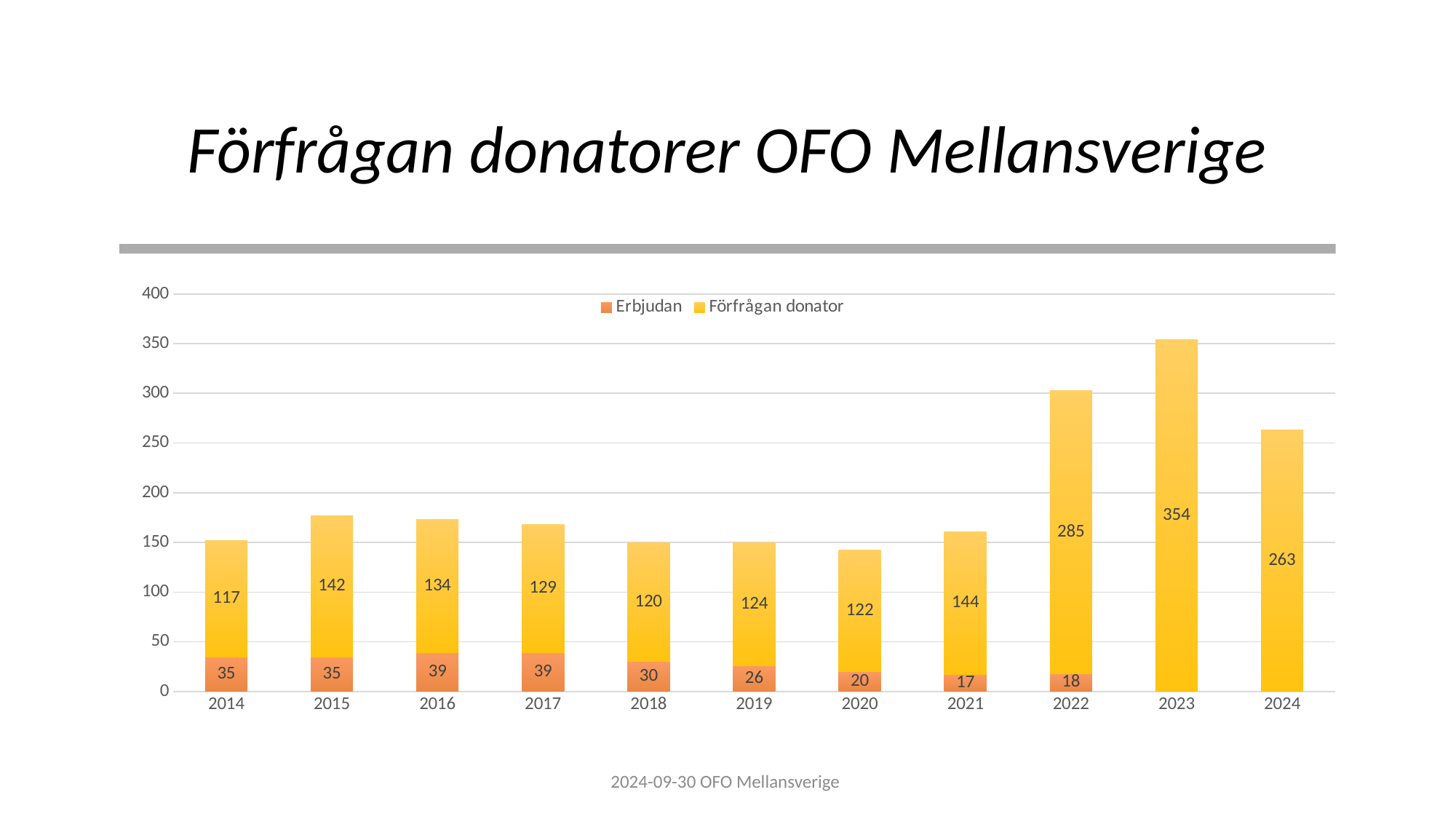

# Förfrågan donatorer OFO Mellansverige

### Chart

| Category | Erbjudan | Förfrågan donator   |
|---|---|---|
| 2014 | 35.0 | 117.0 |
| 2015 | 35.0 | 142.0 |
| 2016 | 39.0 | 134.0 |
| 2017 | 39.0 | 129.0 |
| 2018 | 30.0 | 120.0 |
| 2019 | 26.0 | 124.0 |
| 2020 | 20.0 | 122.0 |
| 2021 | 17.0 | 144.0 |
| 2022 | 18.0 | 285.0 |
| 2023 | None | 354.0 |
| 2024 | None | 263.0 |

2024-09-30 OFO Mellansverige